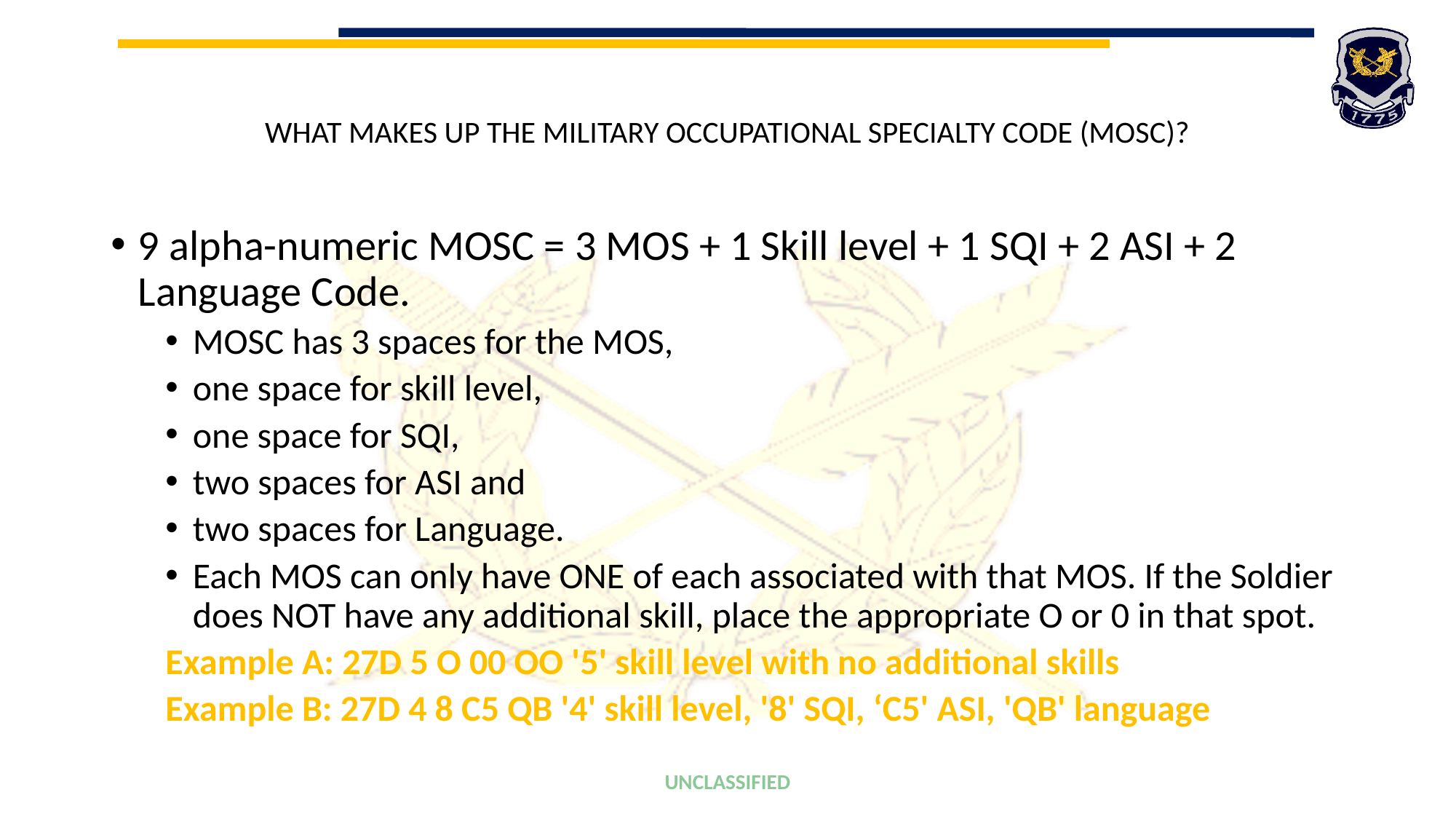

# What makes up the Military Occupational Specialty Code (MOSC)?
9 alpha-numeric MOSC = 3 MOS + 1 Skill level + 1 SQI + 2 ASI + 2 Language Code.
MOSC has 3 spaces for the MOS,
one space for skill level,
one space for SQI,
two spaces for ASI and
two spaces for Language.
Each MOS can only have ONE of each associated with that MOS. If the Soldier does NOT have any additional skill, place the appropriate O or 0 in that spot.
Example A: 27D 5 O 00 OO '5' skill level with no additional skills
Example B: 27D 4 8 C5 QB '4' skill level, '8' SQI, ‘C5' ASI, 'QB' language
UNCLASSIFIED